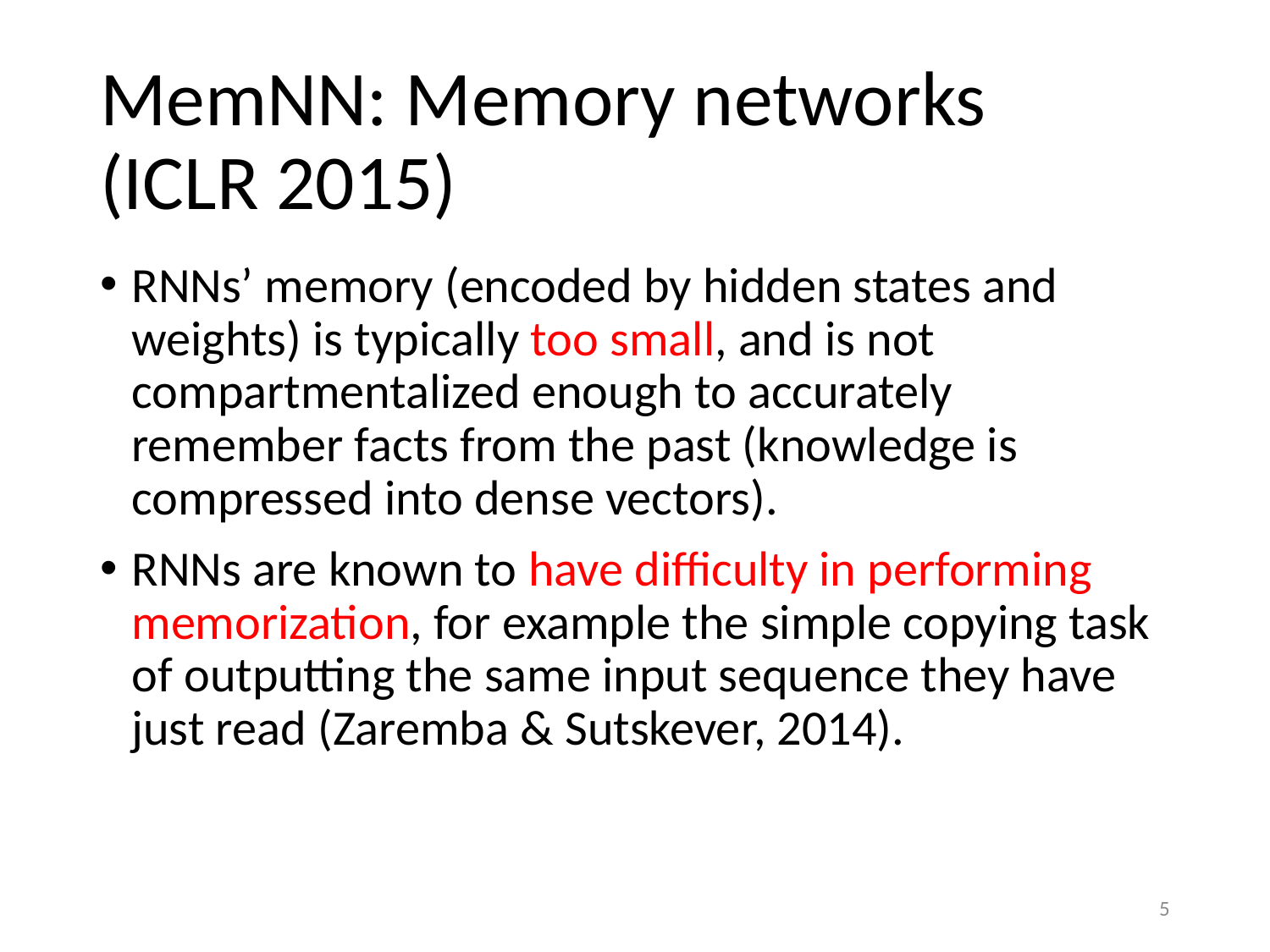

# MemNN: Memory networks (ICLR 2015)
RNNs’ memory (encoded by hidden states and weights) is typically too small, and is not compartmentalized enough to accurately remember facts from the past (knowledge is compressed into dense vectors).
RNNs are known to have difficulty in performing memorization, for example the simple copying task of outputting the same input sequence they have just read (Zaremba & Sutskever, 2014).
5